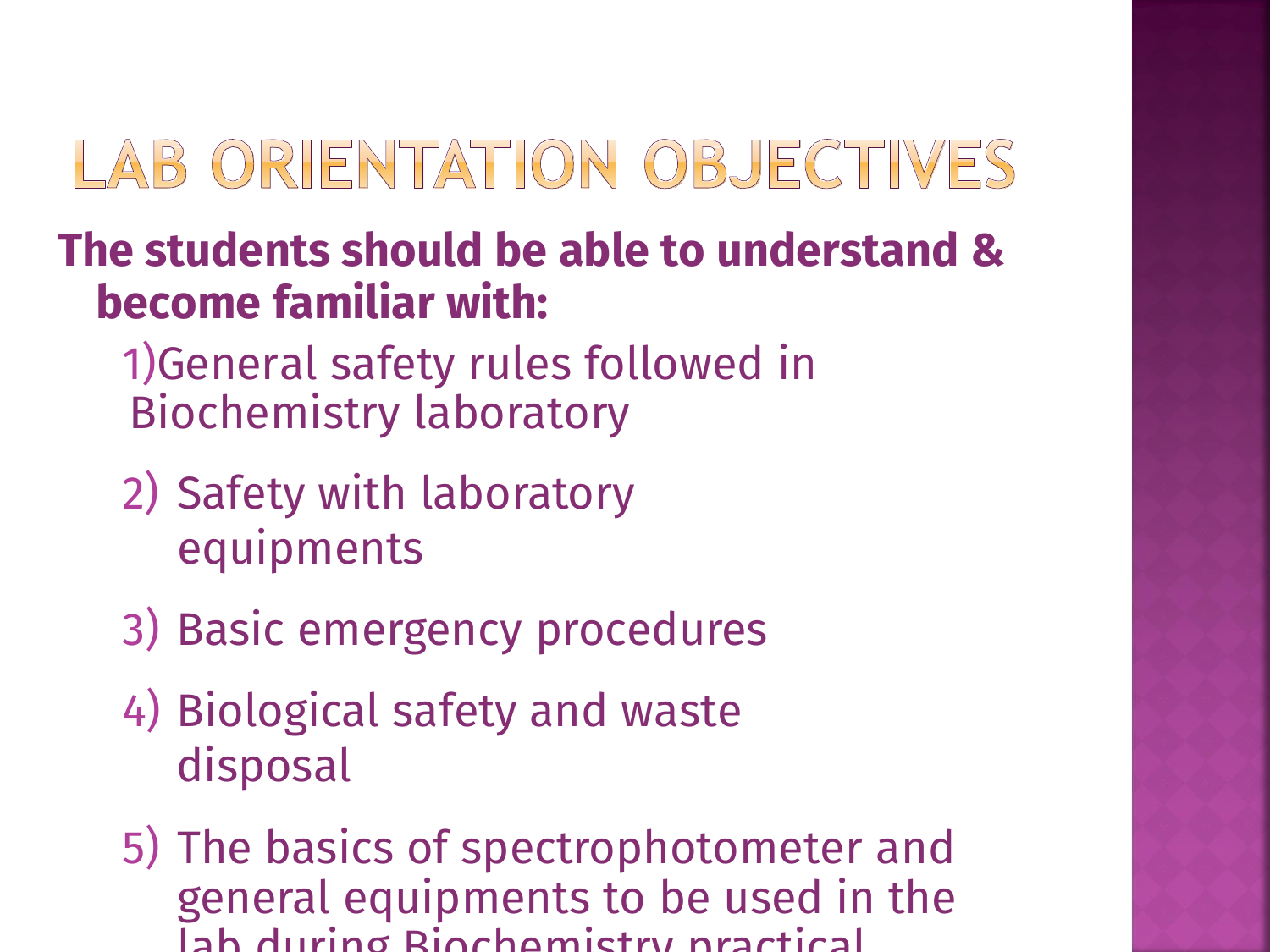

The students should be able to understand &
become familiar with:
General safety rules followed in Biochemistry laboratory
Safety with laboratory equipments
Basic emergency procedures
Biological safety and waste disposal
The basics of spectrophotometer and general equipments to be used in the lab during Biochemistry practical sessions